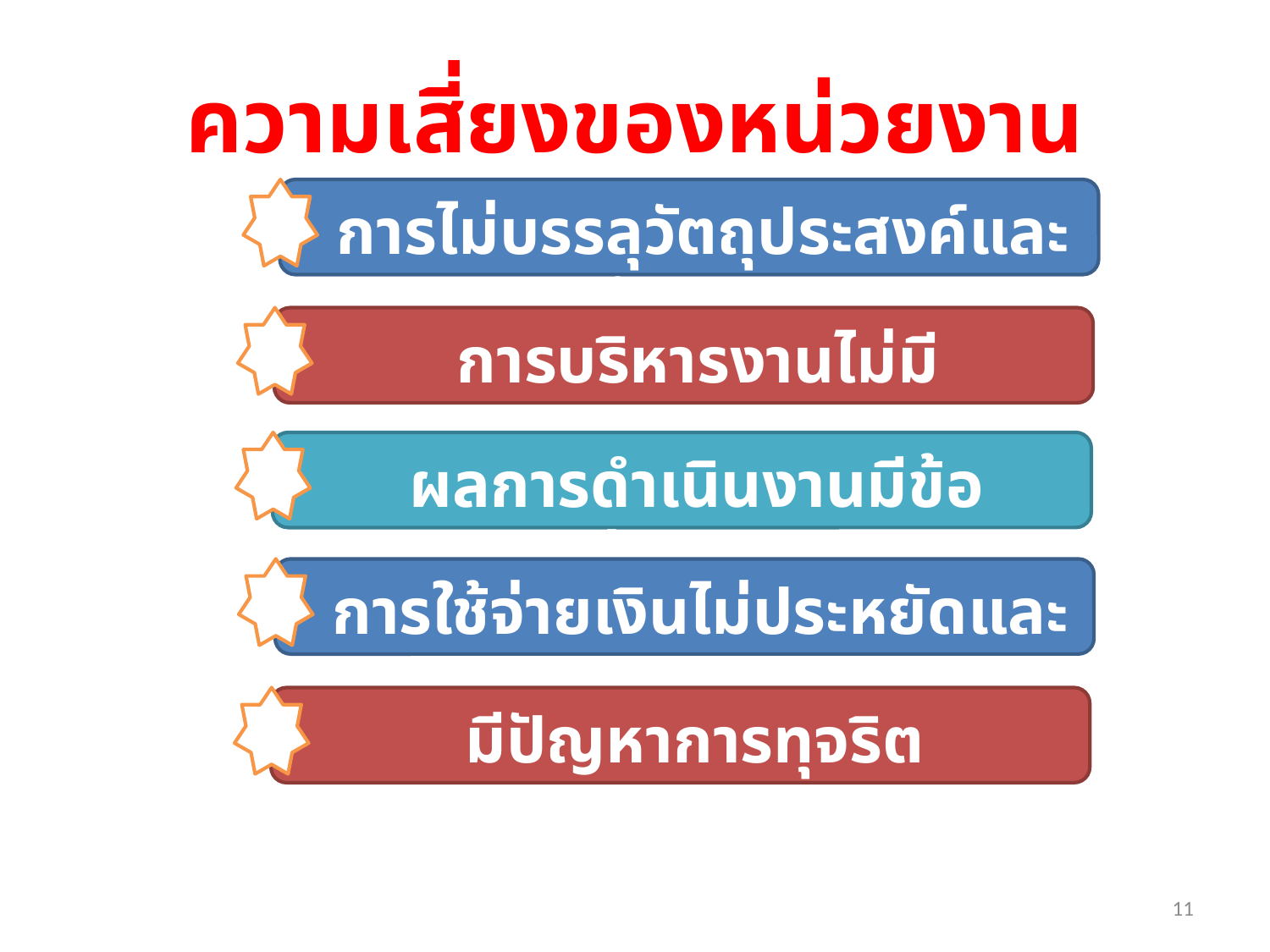

# ความเสี่ยงของหน่วยงาน

การไม่บรรลุวัตถุประสงค์และเป้าหมาย

การบริหารงานไม่มีประสิทธิภาพ

ผลการดำเนินงานมีข้อบกพร่องผิดพลาด

การใช้จ่ายเงินไม่ประหยัดและไม่คุ้มค่า

มีปัญหาการทุจริต
11